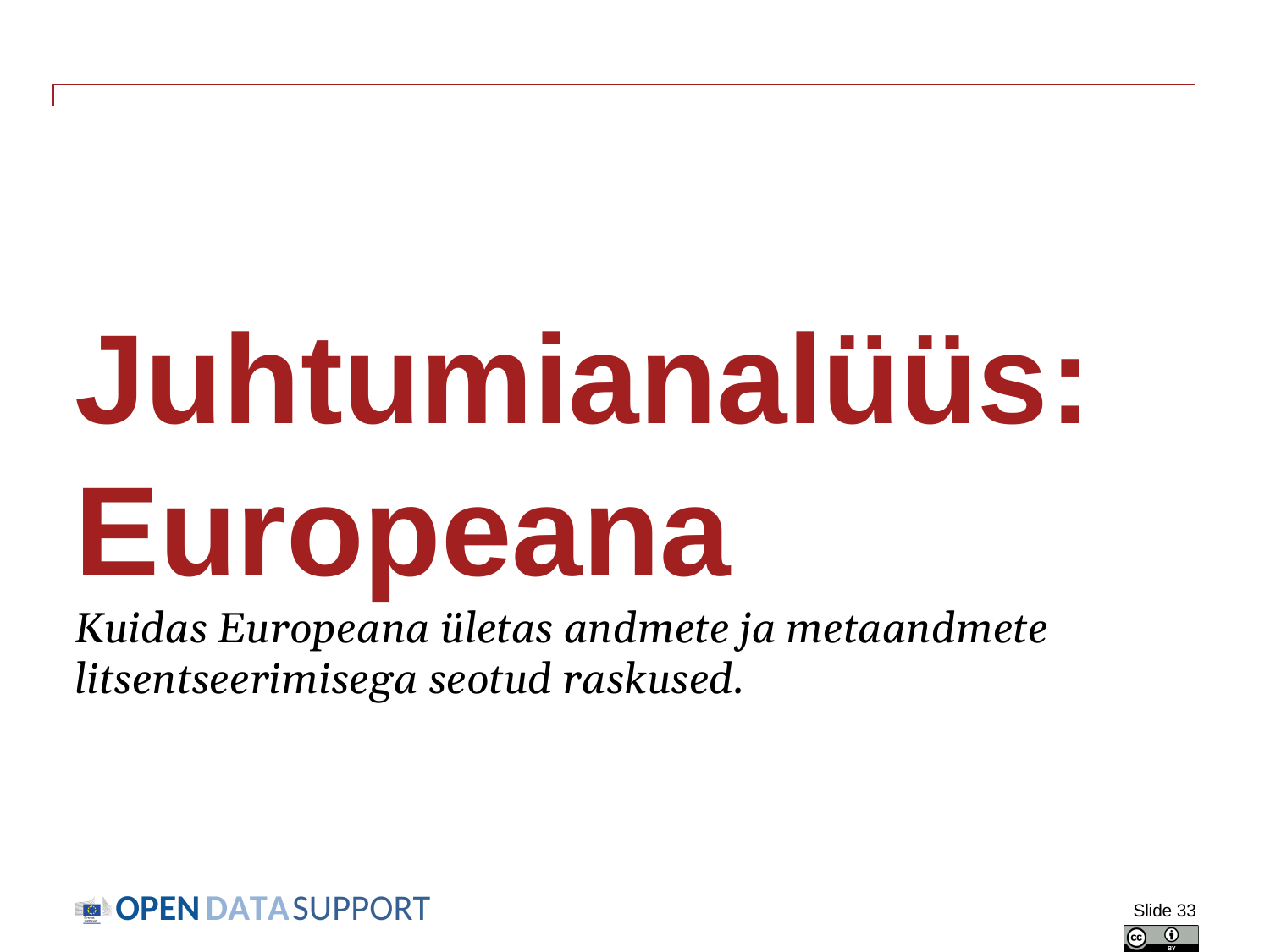

# Juhtumianalüüs: Europeana Kuidas Europeana ületas andmete ja metaandmete litsentseerimisega seotud raskused.
Slide 33